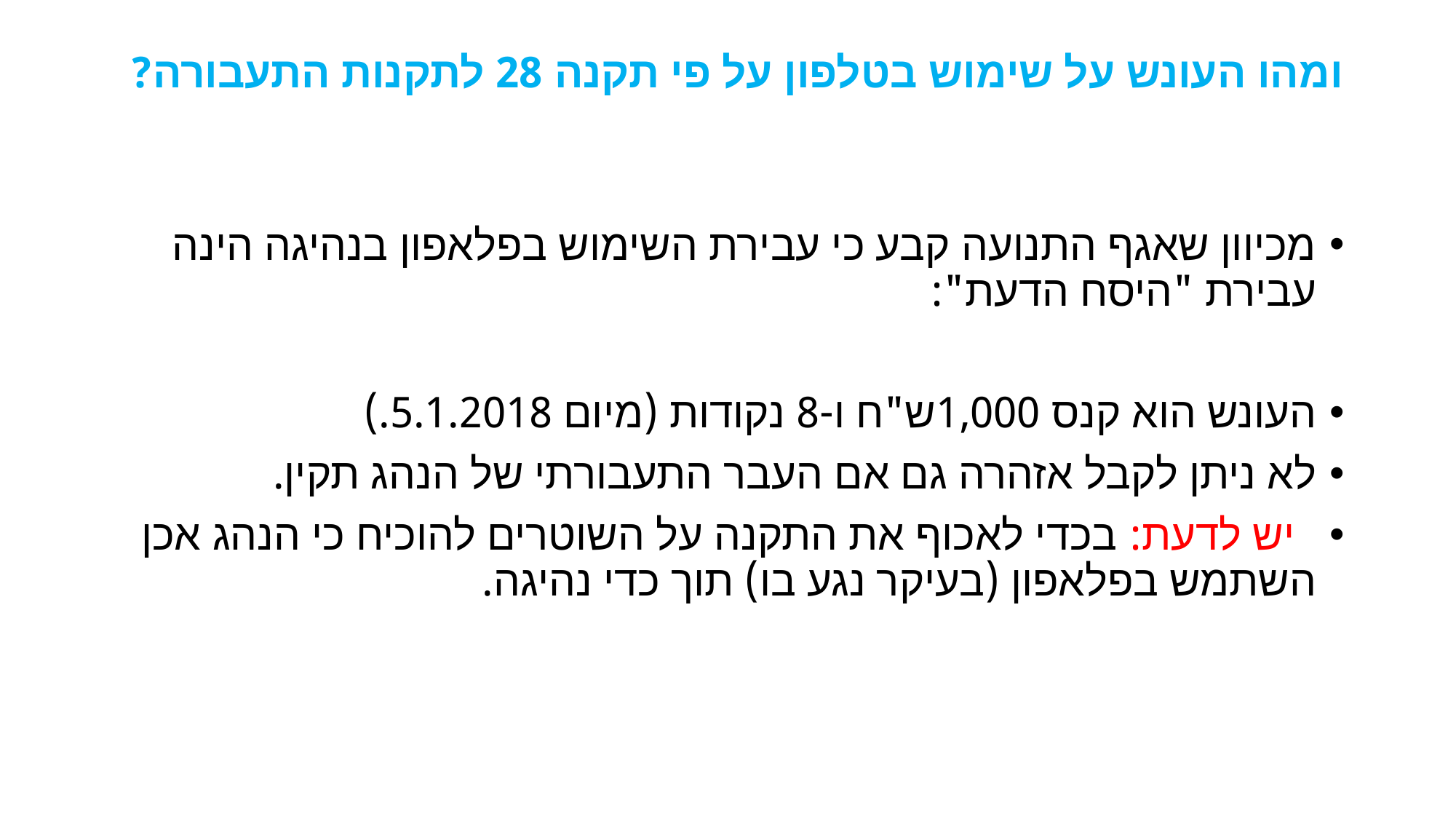

# ומהו העונש על שימוש בטלפון על פי תקנה 28 לתקנות התעבורה?
מכיוון שאגף התנועה קבע כי עבירת השימוש בפלאפון בנהיגה הינה עבירת "היסח הדעת":

העונש הוא קנס 1,000ש"ח ו-8 נקודות (מיום 5.1.2018.)
לא ניתן לקבל אזהרה גם אם העבר התעבורתי של הנהג תקין.
  יש לדעת: בכדי לאכוף את התקנה על השוטרים להוכיח כי הנהג אכן השתמש בפלאפון (בעיקר נגע בו) תוך כדי נהיגה.